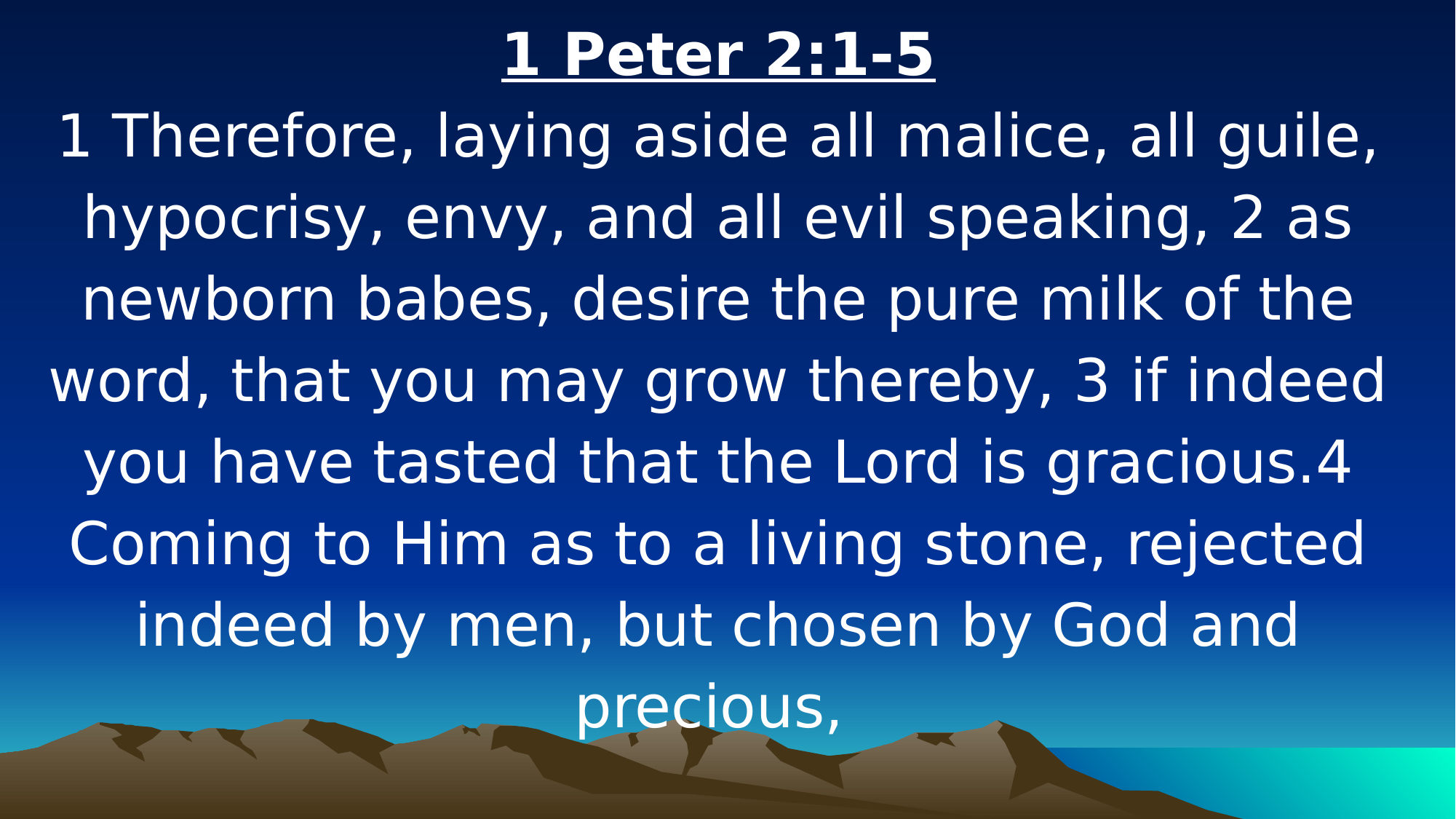

1 Peter 2:1-5
1 Therefore, laying aside all malice, all guile, hypocrisy, envy, and all evil speaking, 2 as newborn babes, desire the pure milk of the word, that you may grow thereby, 3 if indeed you have tasted that the Lord is gracious.4 Coming to Him as to a living stone, rejected indeed by men, but chosen by God and precious,